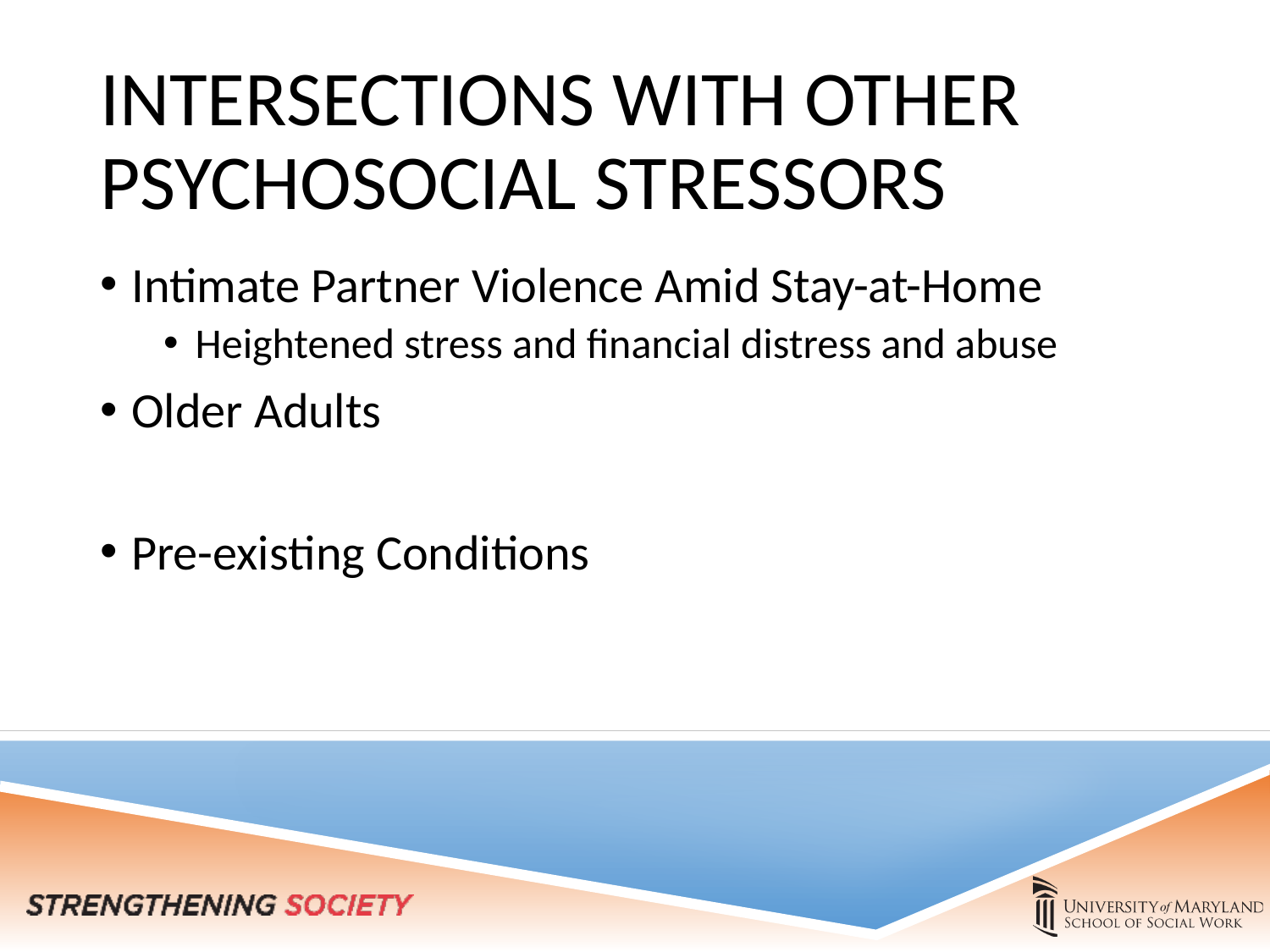

# INTERSECTIONS WITH OTHER PSYCHOSOCIAL STRESSORS
Intimate Partner Violence Amid Stay-at-Home
Heightened stress and financial distress and abuse
Older Adults

Pre-existing Conditions